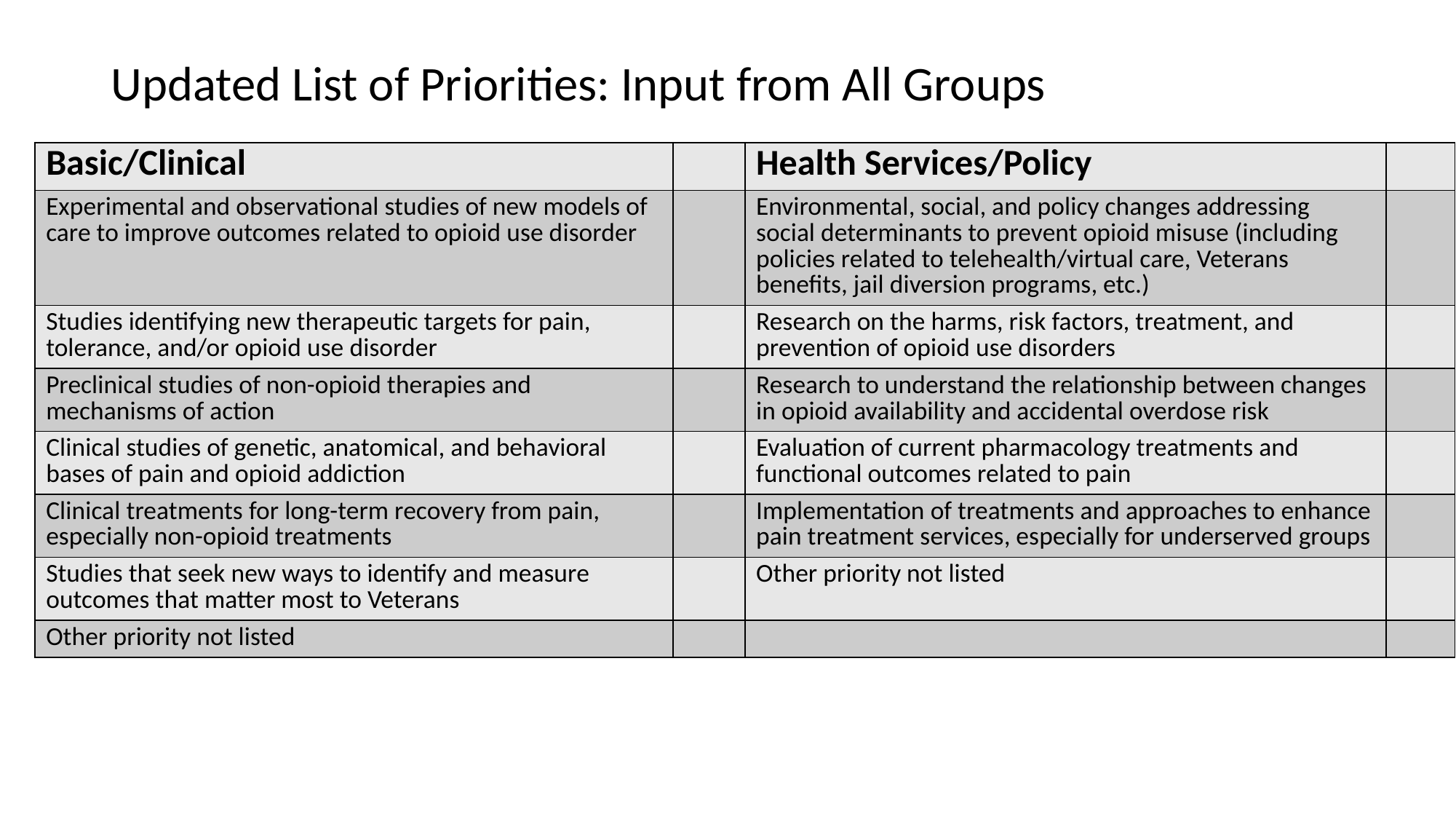

# Updated List of Priorities: Input from All Groups
| Basic/Clinical |  | Health Services/Policy |  |
| --- | --- | --- | --- |
| Experimental and observational studies of new models of care to improve outcomes related to opioid use disorder |  | Environmental, social, and policy changes addressing social determinants to prevent opioid misuse (including policies related to telehealth/virtual care, Veterans benefits, jail diversion programs, etc.) |  |
| Studies identifying new therapeutic targets for pain, tolerance, and/or opioid use disorder |  | Research on the harms, risk factors, treatment, and prevention of opioid use disorders |  |
| Preclinical studies of non-opioid therapies and mechanisms of action |  | Research to understand the relationship between changes in opioid availability and accidental overdose risk |  |
| Clinical studies of genetic, anatomical, and behavioral bases of pain and opioid addiction |  | Evaluation of current pharmacology treatments and functional outcomes related to pain |  |
| Clinical treatments for long-term recovery from pain, especially non-opioid treatments |  | Implementation of treatments and approaches to enhance pain treatment services, especially for underserved groups |  |
| Studies that seek new ways to identify and measure outcomes that matter most to Veterans |  | Other priority not listed |  |
| Other priority not listed |  |  |  |